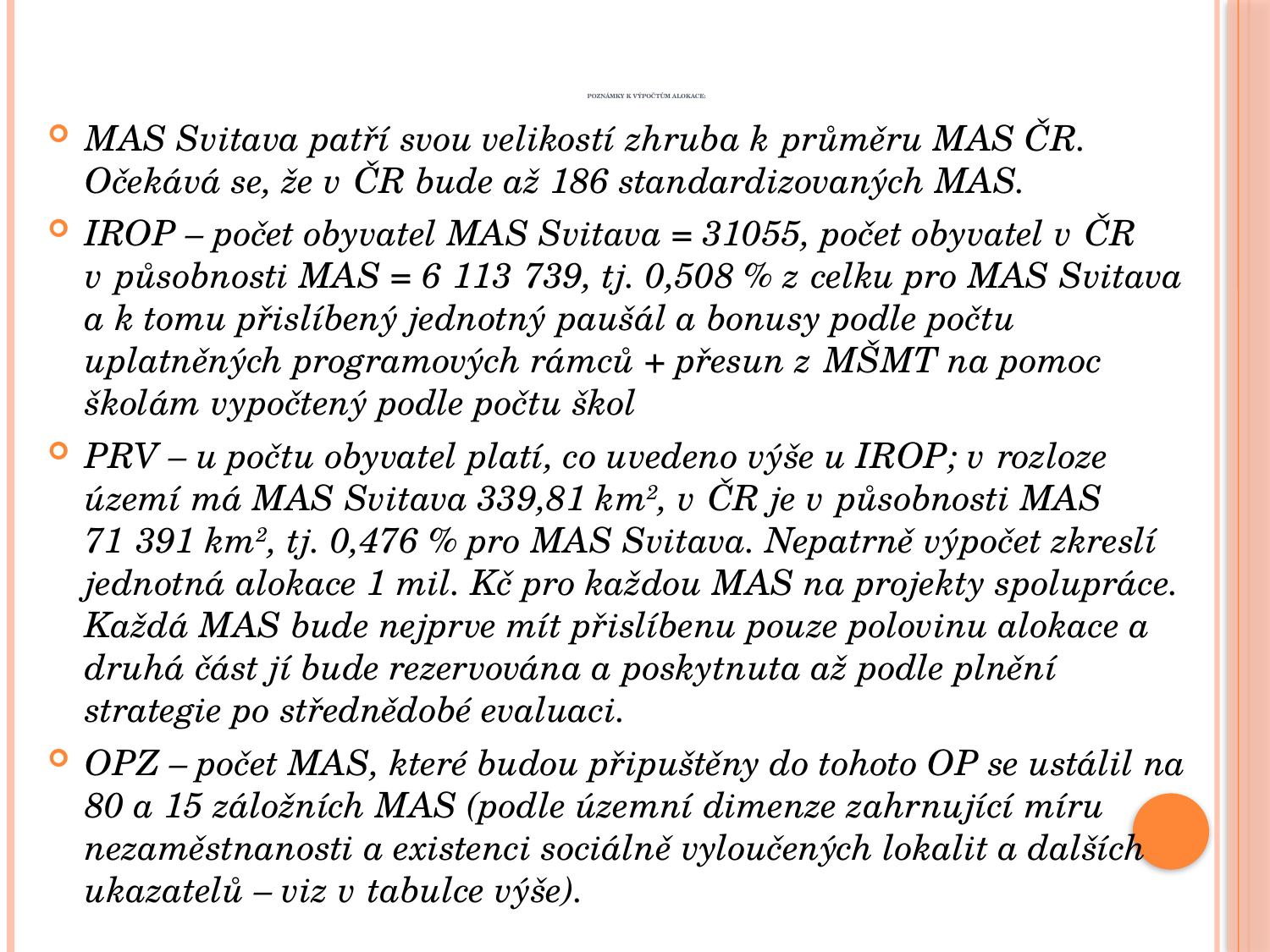

# Poznámky k výpočtům alokace:
MAS Svitava patří svou velikostí zhruba k průměru MAS ČR. Očekává se, že v ČR bude až 186 standardizovaných MAS.
IROP – počet obyvatel MAS Svitava = 31055, počet obyvatel v ČR v působnosti MAS = 6 113 739, tj. 0,508 % z celku pro MAS Svitava a k tomu přislíbený jednotný paušál a bonusy podle počtu uplatněných programových rámců + přesun z MŠMT na pomoc školám vypočtený podle počtu škol
PRV – u počtu obyvatel platí, co uvedeno výše u IROP; v rozloze území má MAS Svitava 339,81 km2, v ČR je v působnosti MAS 71 391 km2, tj. 0,476 % pro MAS Svitava. Nepatrně výpočet zkreslí jednotná alokace 1 mil. Kč pro každou MAS na projekty spolupráce. Každá MAS bude nejprve mít přislíbenu pouze polovinu alokace a druhá část jí bude rezervována a poskytnuta až podle plnění strategie po střednědobé evaluaci.
OPZ – počet MAS, které budou připuštěny do tohoto OP se ustálil na 80 a 15 záložních MAS (podle územní dimenze zahrnující míru nezaměstnanosti a existenci sociálně vyloučených lokalit a dalších ukazatelů – viz v tabulce výše).